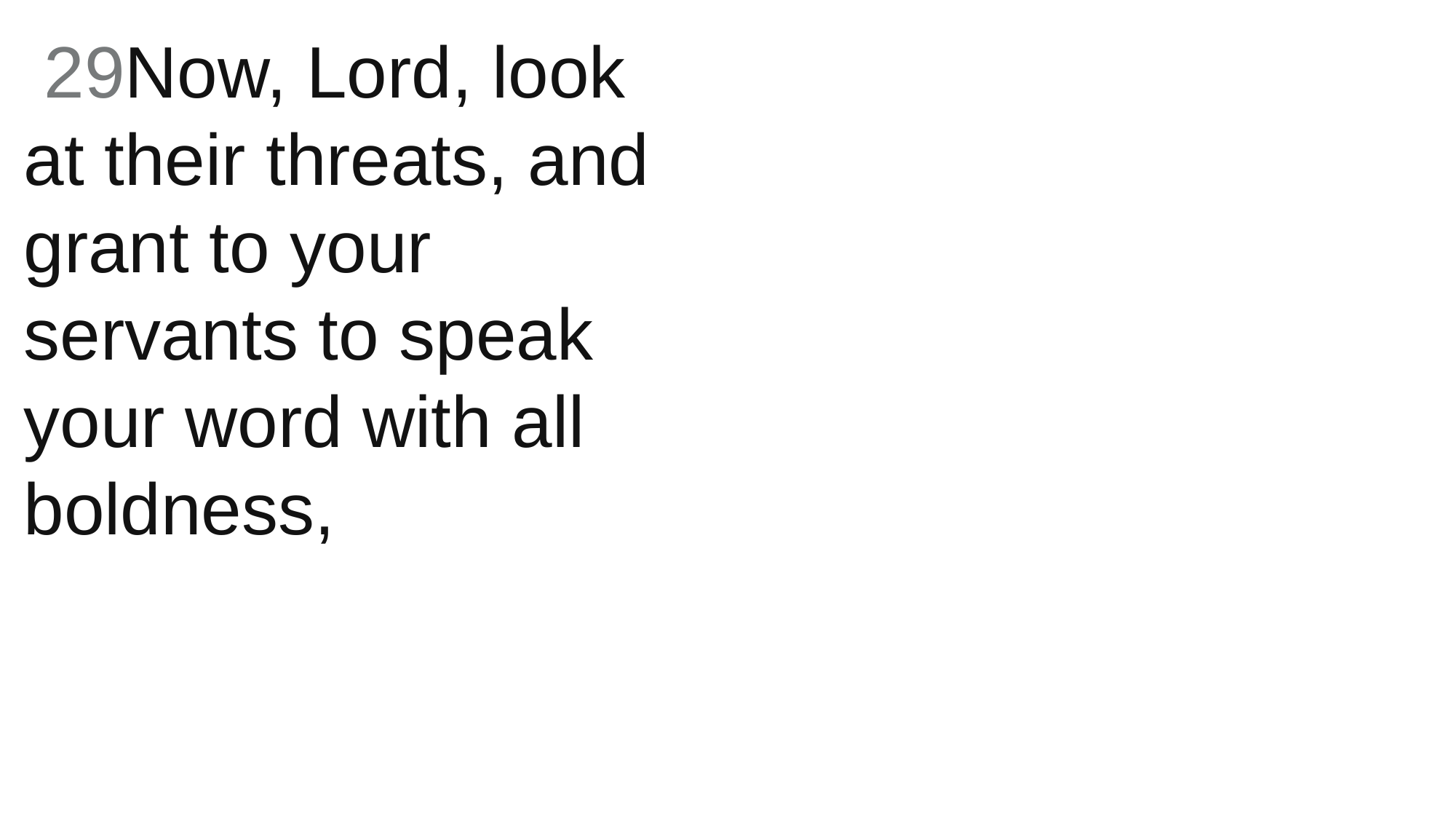

29Now, Lord, look at their threats, and grant to your servants to speak your word with all boldness,